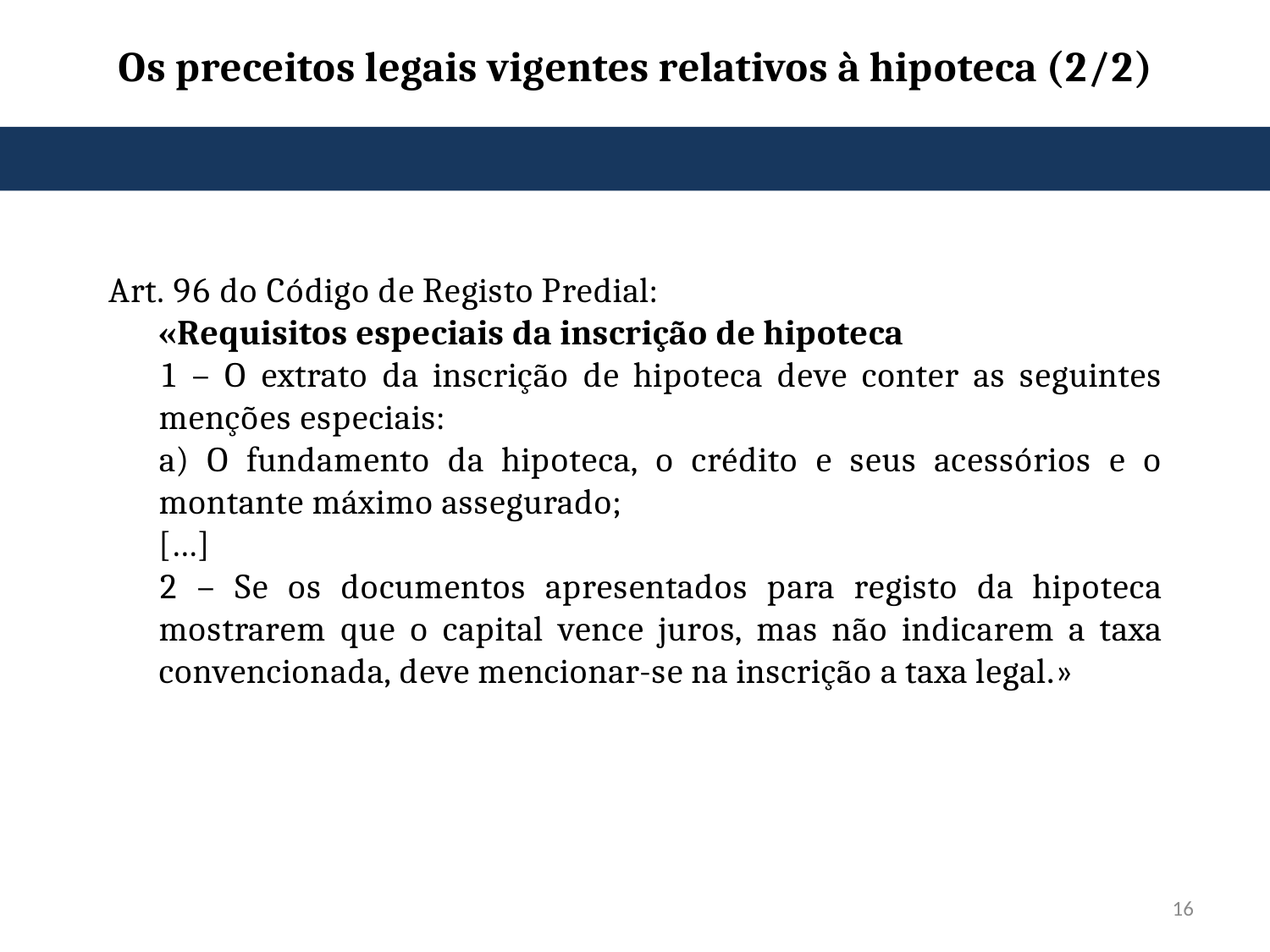

# Os preceitos legais vigentes relativos à hipoteca (2/2)

Art. 96 do Código de Registo Predial:
«Requisitos especiais da inscrição de hipoteca
1 – O extrato da inscrição de hipoteca deve conter as seguintes menções especiais:
a) O fundamento da hipoteca, o crédito e seus acessórios e o montante máximo assegurado;
[…]
2 – Se os documentos apresentados para registo da hipoteca mostrarem que o capital vence juros, mas não indicarem a taxa convencionada, deve mencionar-se na inscrição a taxa legal.»

16